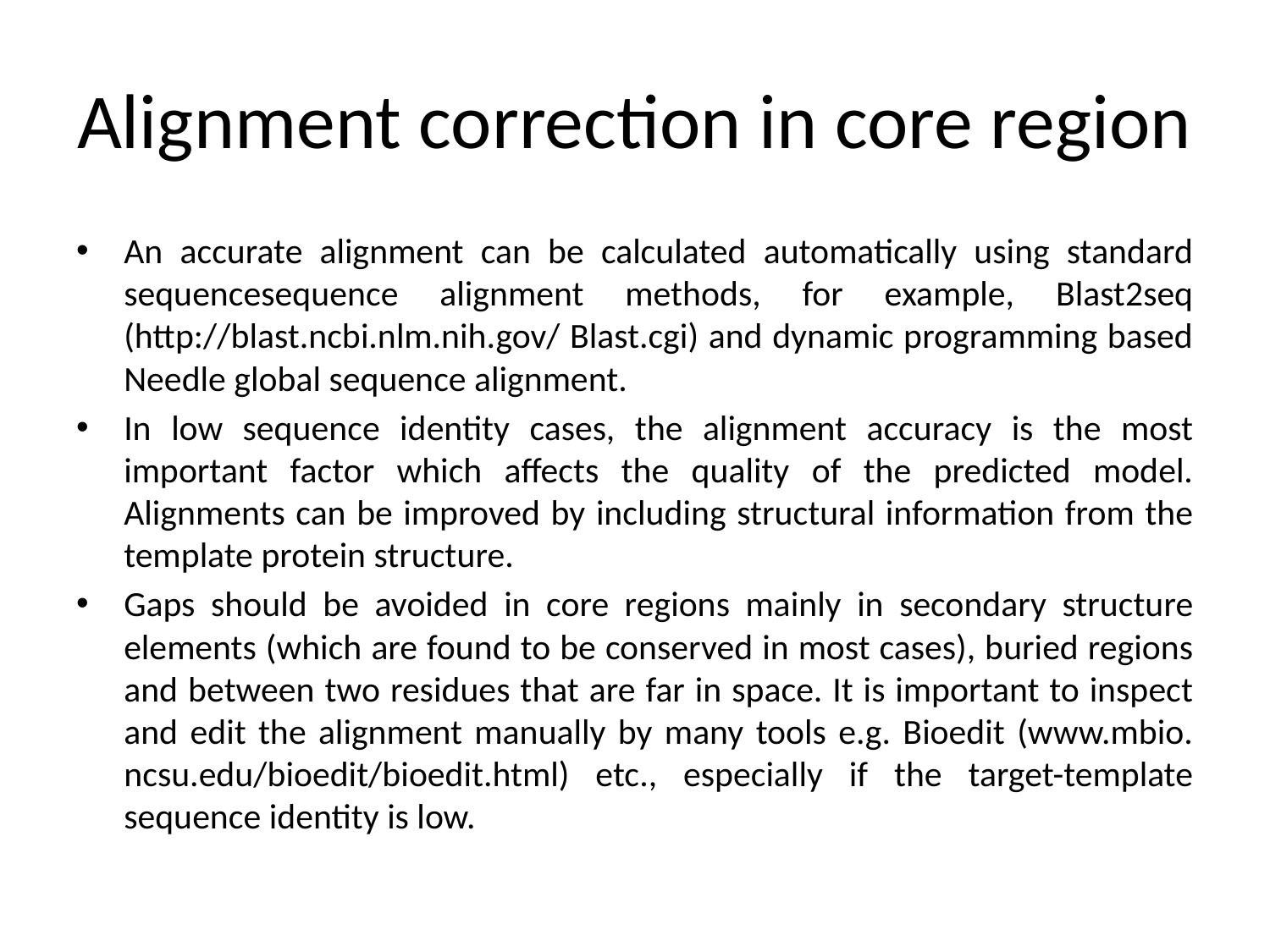

# Alignment correction in core region
An accurate alignment can be calculated automatically using standard sequencesequence alignment methods, for example, Blast2seq (http://blast.ncbi.nlm.nih.gov/ Blast.cgi) and dynamic programming based Needle global sequence alignment.
In low sequence identity cases, the alignment accuracy is the most important factor which affects the quality of the predicted model. Alignments can be improved by including structural information from the template protein structure.
Gaps should be avoided in core regions mainly in secondary structure elements (which are found to be conserved in most cases), buried regions and between two residues that are far in space. It is important to inspect and edit the alignment manually by many tools e.g. Bioedit (www.mbio. ncsu.edu/bioedit/bioedit.html) etc., especially if the target-template sequence identity is low.